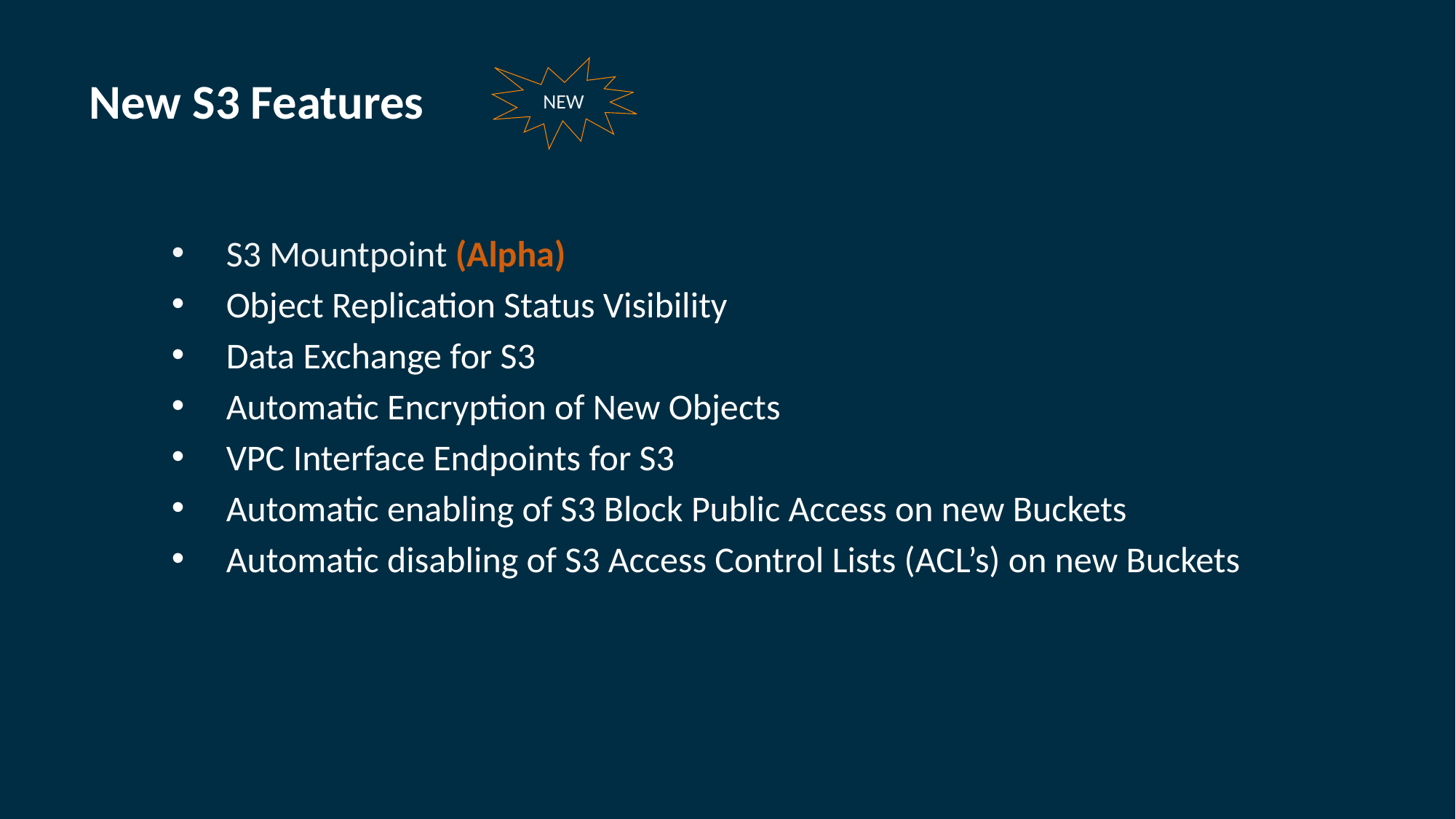

NEW
New S3 Features
S3 Mountpoint (Alpha)
Object Replication Status Visibility
Data Exchange for S3
Automatic Encryption of New Objects
VPC Interface Endpoints for S3
Automatic enabling of S3 Block Public Access on new Buckets
Automatic disabling of S3 Access Control Lists (ACL’s) on new Buckets